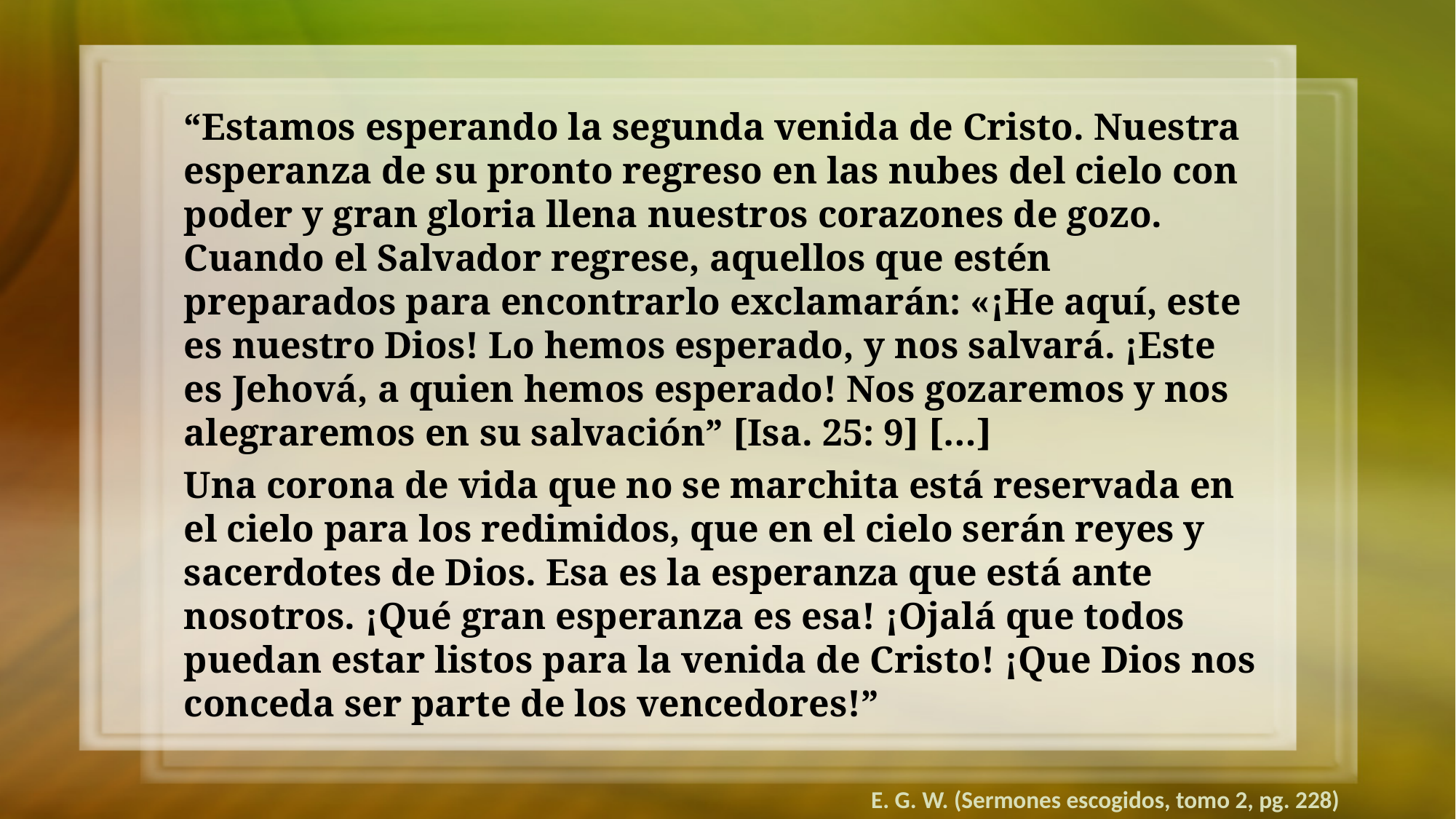

“Estamos esperando la segunda venida de Cristo. Nuestra esperanza de su pronto regreso en las nubes del cielo con poder y gran gloria llena nuestros corazones de gozo. Cuando el Salvador regrese, aquellos que estén preparados para encontrarlo exclamarán: «¡He aquí, este es nuestro Dios! Lo hemos esperado, y nos salvará. ¡Este es Jehová, a quien hemos esperado! Nos gozaremos y nos alegraremos en su salvación” [Isa. 25: 9] […]
Una corona de vida que no se marchita está reservada en el cielo para los redimidos, que en el cielo serán reyes y sacerdotes de Dios. Esa es la esperanza que está ante nosotros. ¡Qué gran esperanza es esa! ¡Ojalá que todos puedan estar listos para la venida de Cristo! ¡Que Dios nos conceda ser parte de los vencedores!”
E. G. W. (Sermones escogidos, tomo 2, pg. 228)